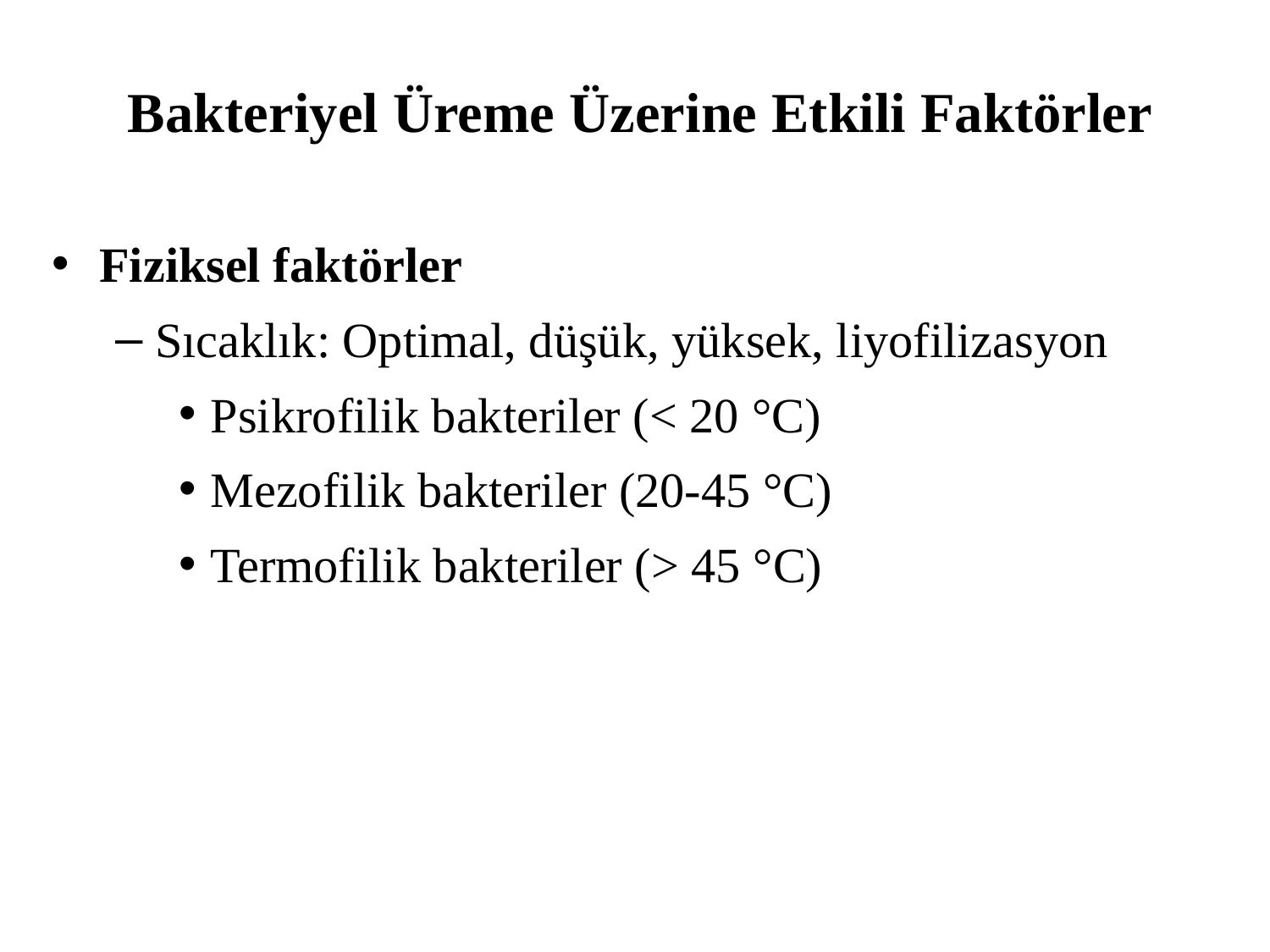

# Bakteriyel Üreme Üzerine Etkili Faktörler
Fiziksel faktörler
Sıcaklık: Optimal, düşük, yüksek, liyofilizasyon
Psikrofilik bakteriler (< 20 °C)
Mezofilik bakteriler (20-45 °C)
Termofilik bakteriler (> 45 °C)